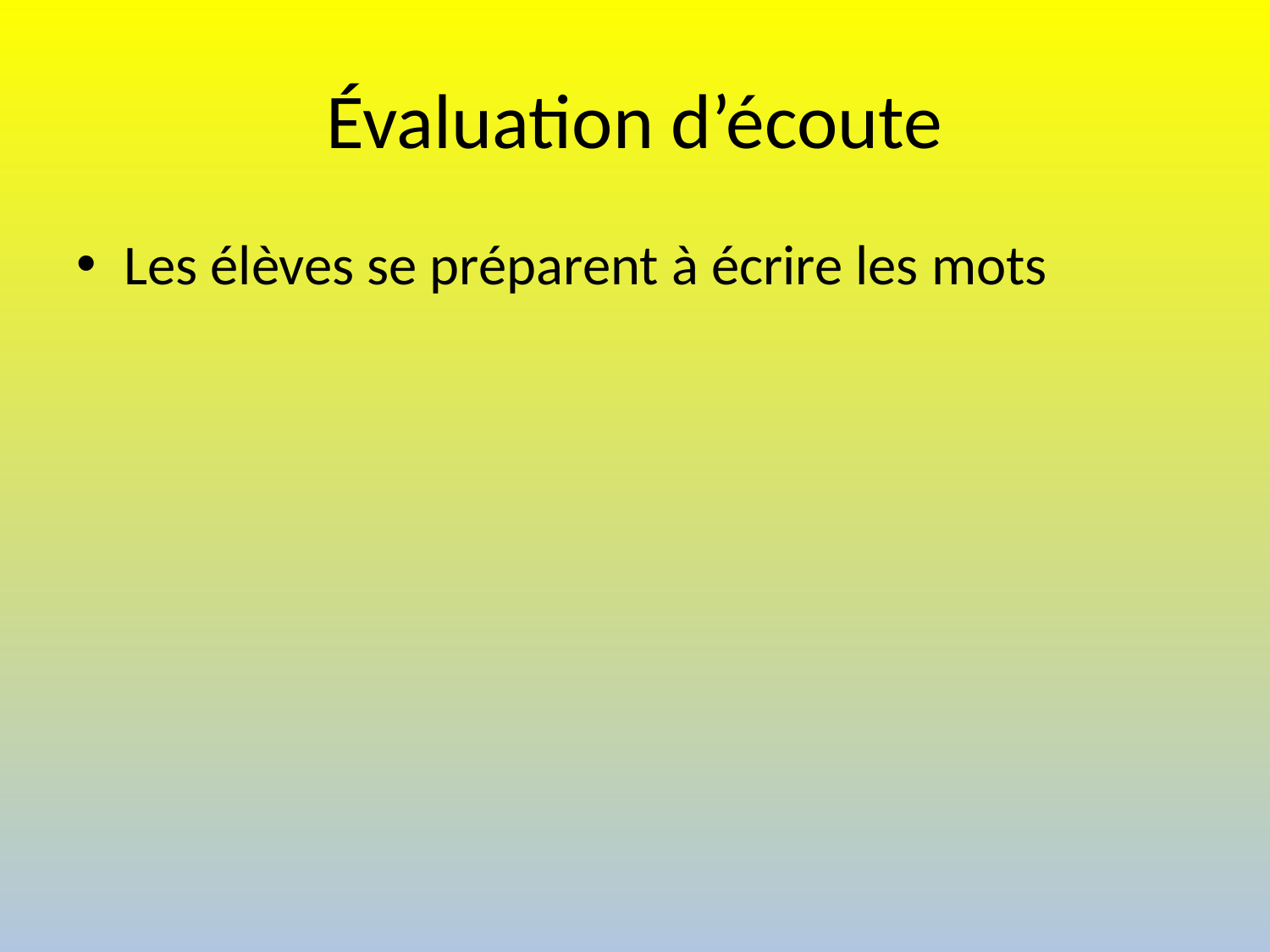

# Évaluation d’écoute
Les élèves se préparent à écrire les mots